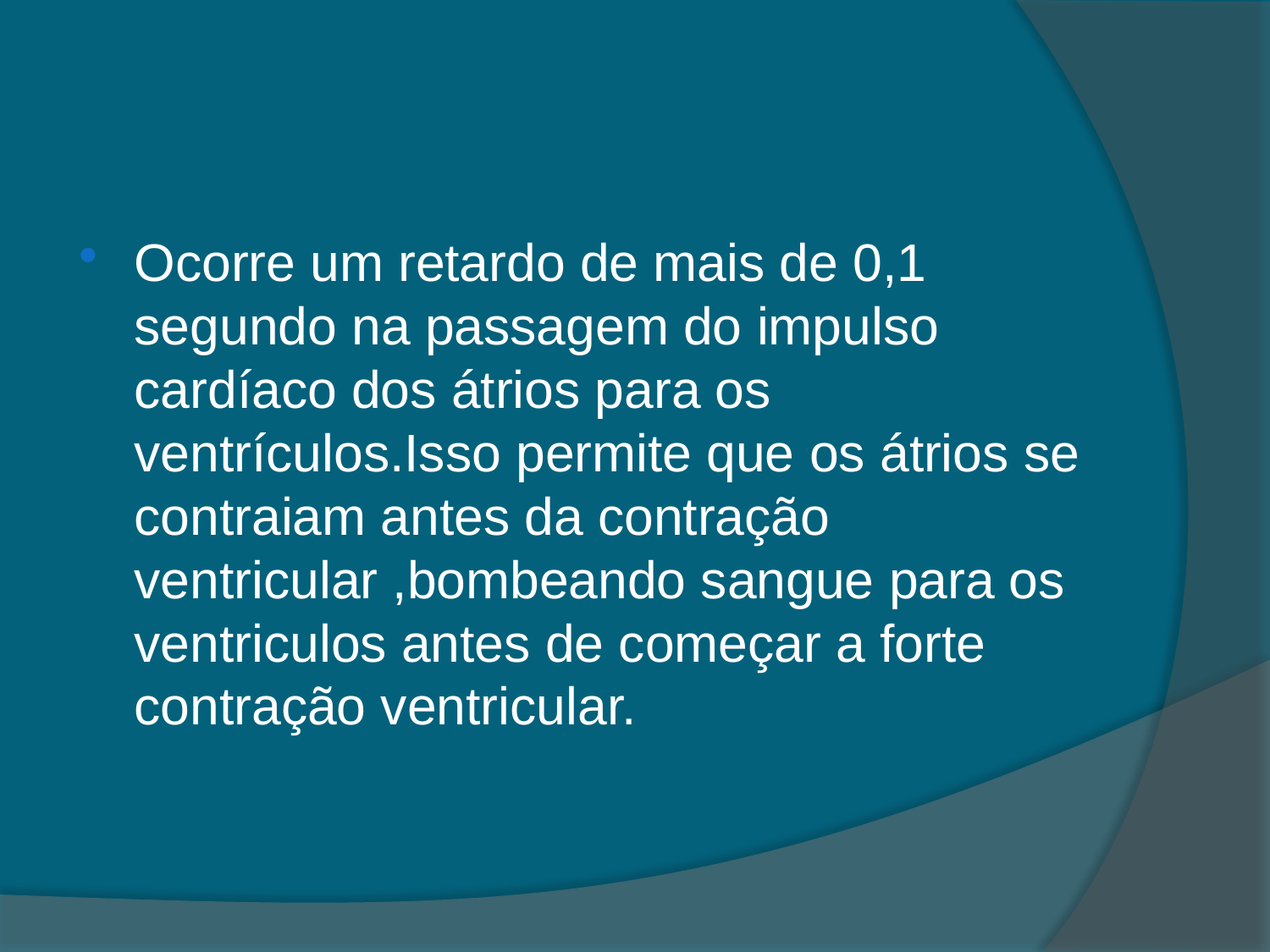

#
Ocorre um retardo de mais de 0,1 segundo na passagem do impulso cardíaco dos átrios para os ventrículos.Isso permite que os átrios se contraiam antes da contração ventricular ,bombeando sangue para os ventriculos antes de começar a forte contração ventricular.